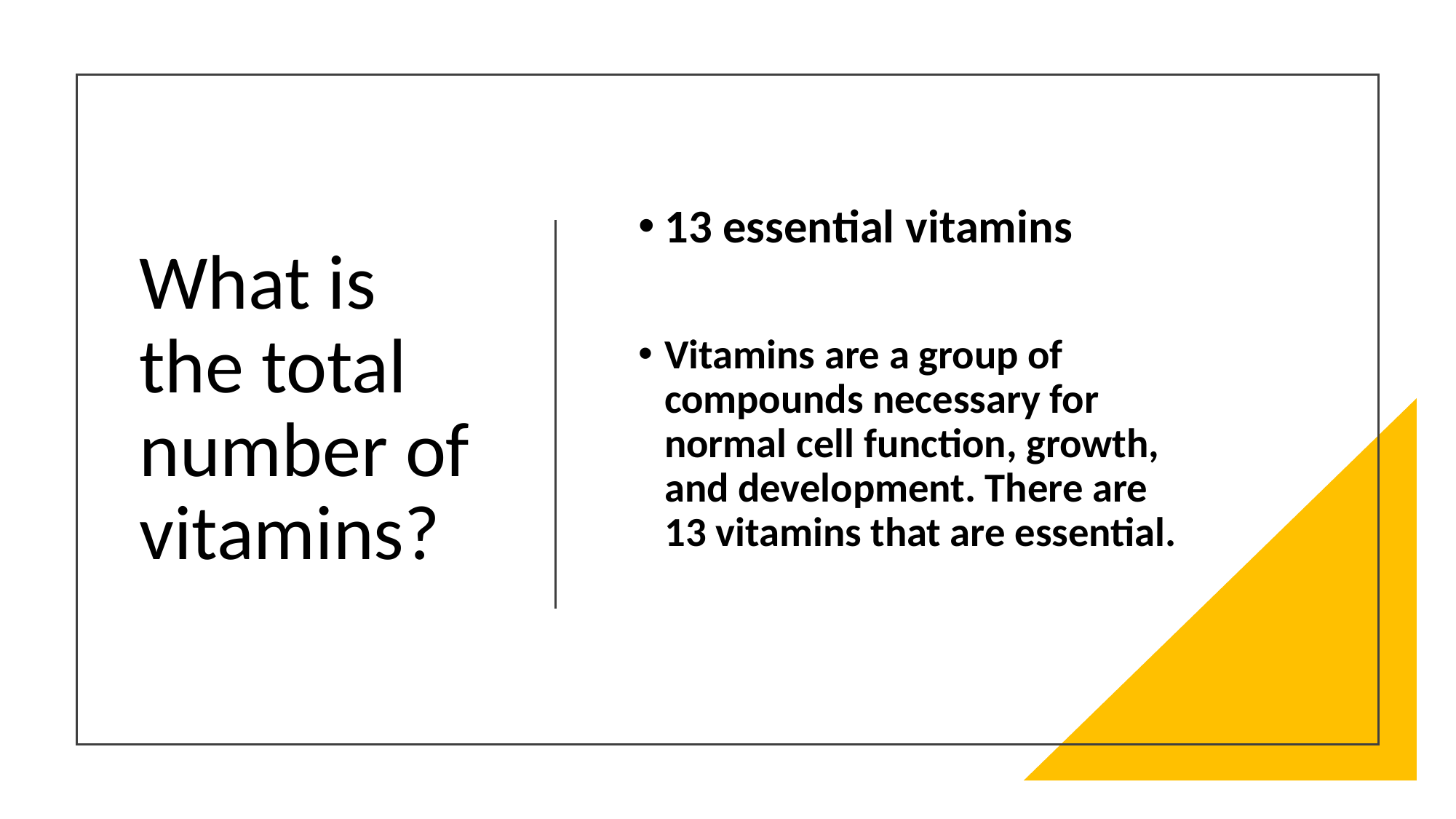

# What is the total number of vitamins?
13 essential vitamins

Vitamins are a group of compounds necessary for normal cell function, growth, and development. There are 13 vitamins that are essential.